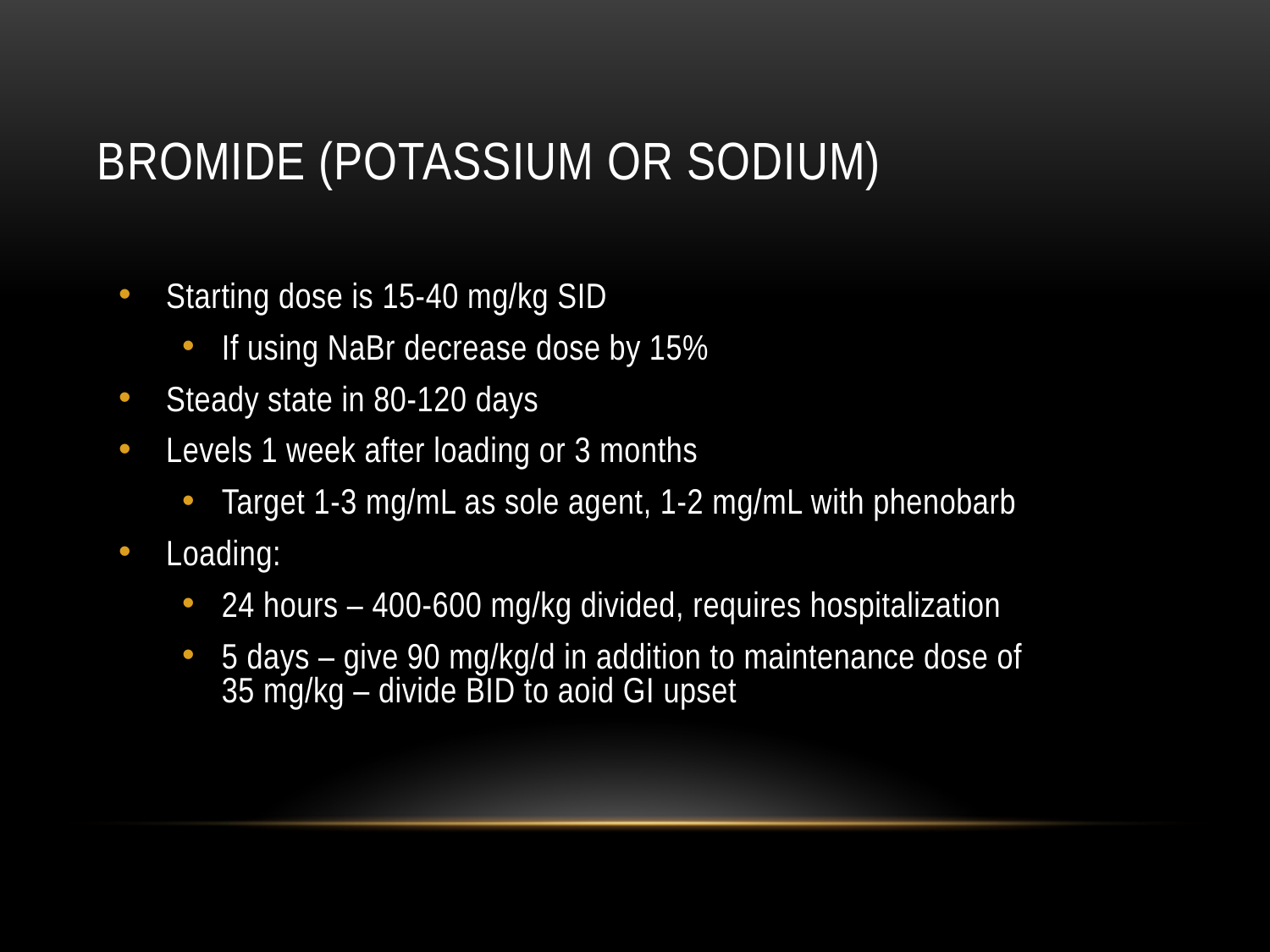

# Bromide (Potassium or Sodium)
Starting dose is 15-40 mg/kg SID
If using NaBr decrease dose by 15%
Steady state in 80-120 days
Levels 1 week after loading or 3 months
Target 1-3 mg/mL as sole agent, 1-2 mg/mL with phenobarb
Loading:
24 hours – 400-600 mg/kg divided, requires hospitalization
5 days – give 90 mg/kg/d in addition to maintenance dose of 35 mg/kg – divide BID to aoid GI upset